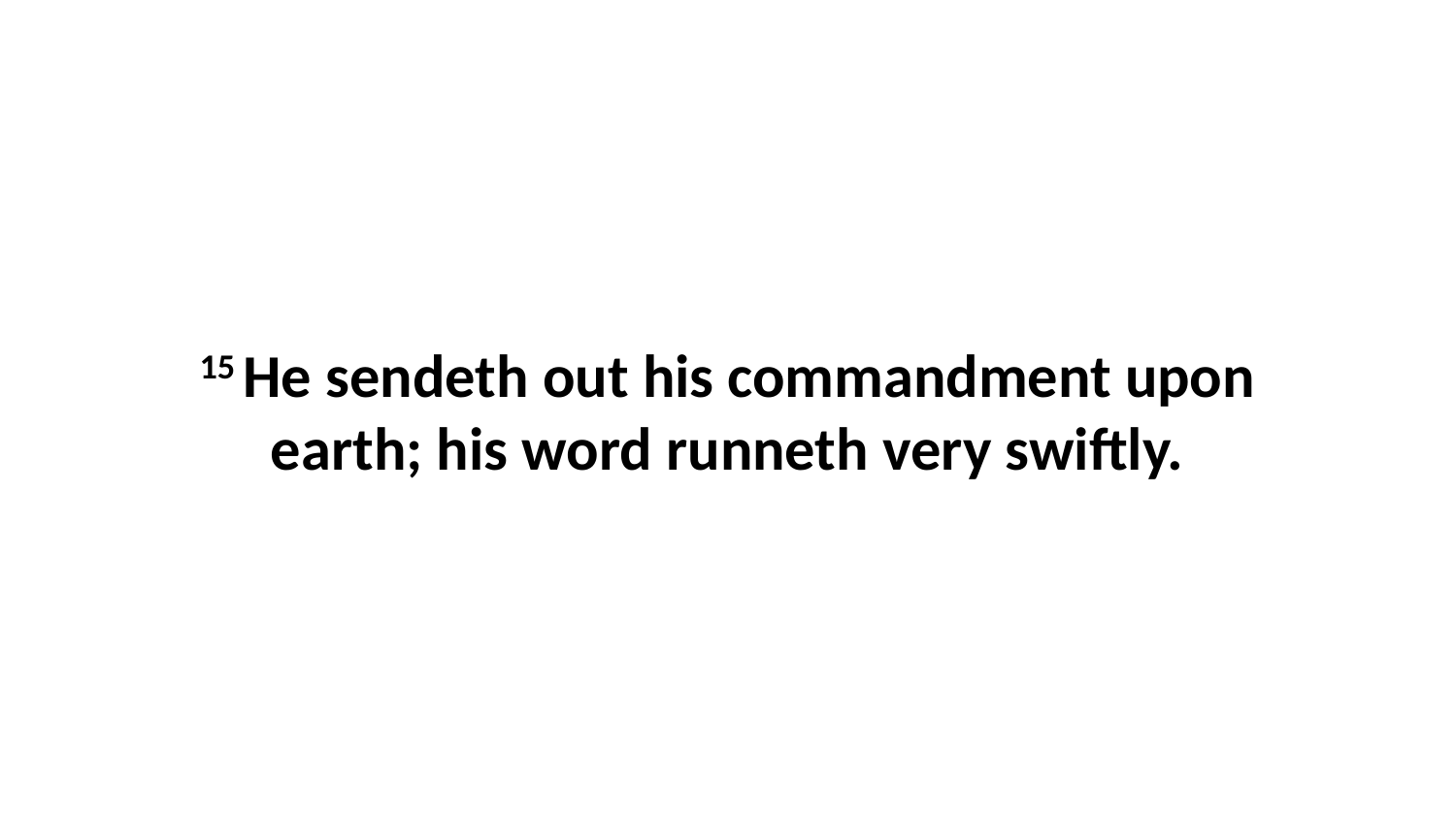

15 He sendeth out his commandment upon earth; his word runneth very swiftly.